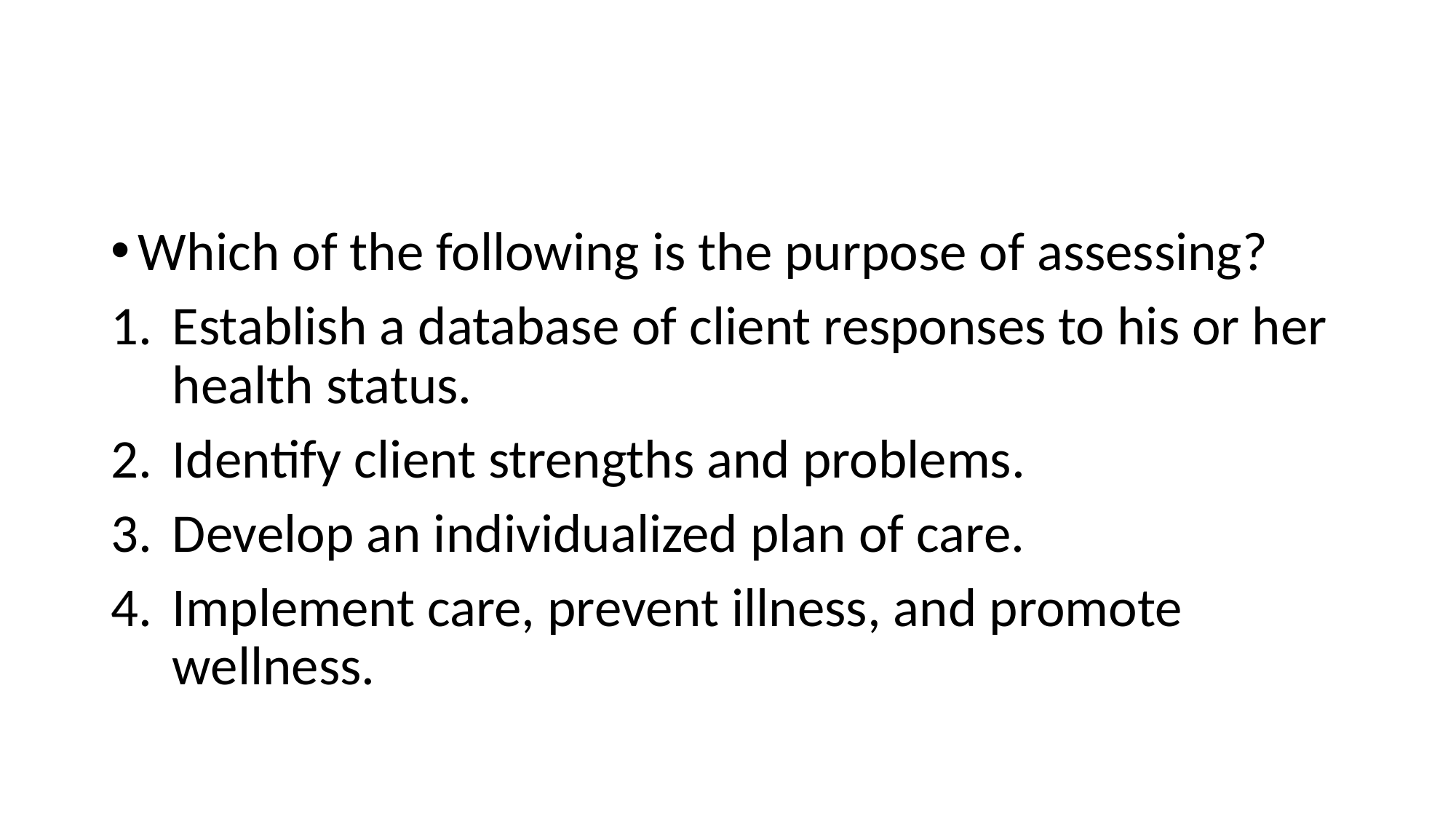

#
Which of the following is the purpose of assessing?
Establish a database of client responses to his or her health status.
Identify client strengths and problems.
Develop an individualized plan of care.
Implement care, prevent illness, and promote wellness.